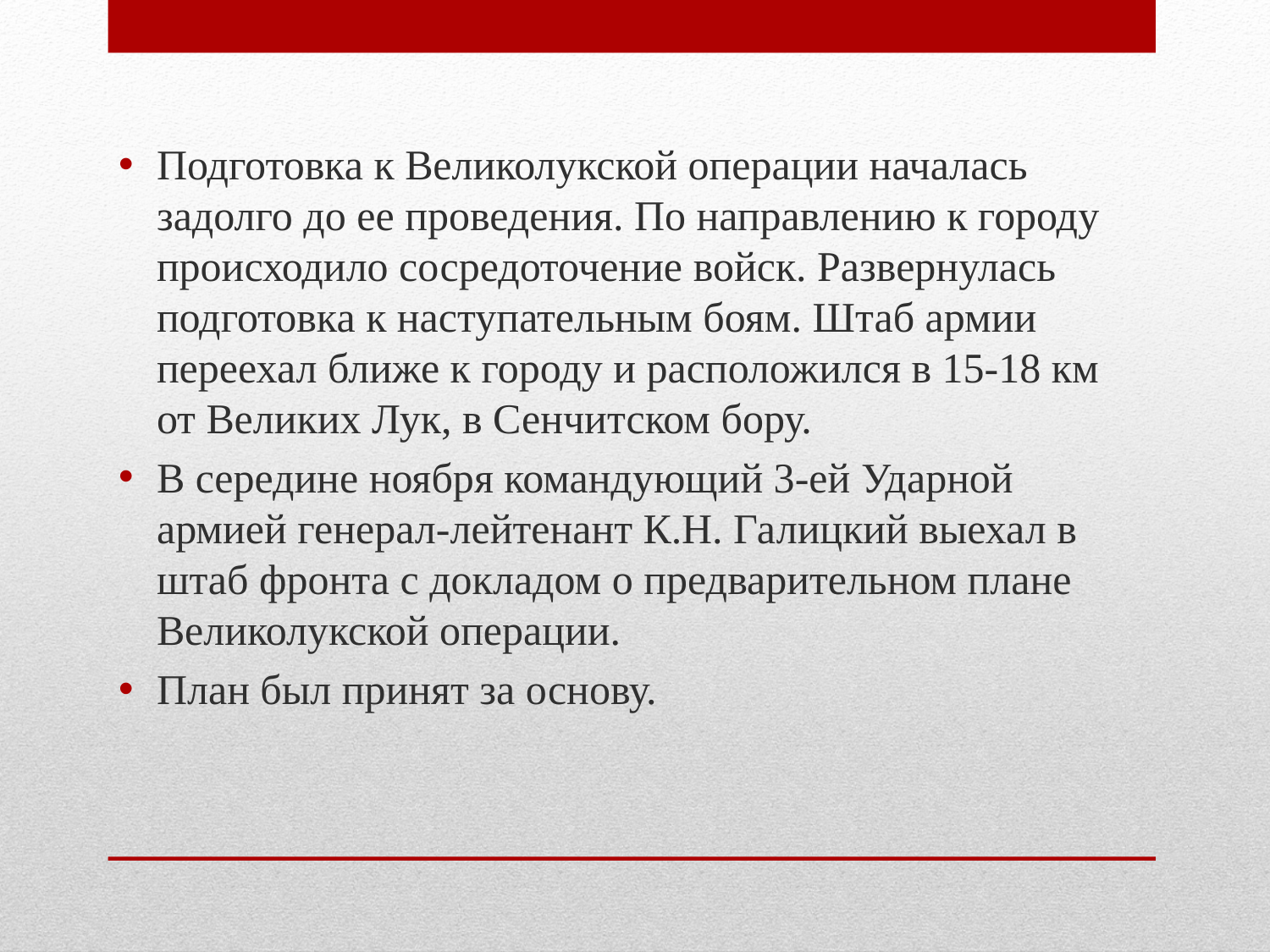

Подготовка к Великолукской операции началась задолго до ее проведения. По направлению к городу происходило сосредоточение войск. Развернулась подготовка к наступательным боям. Штаб армии переехал ближе к городу и расположился в 15-18 км от Великих Лук, в Сенчитском бору.
В середине ноября командующий 3-ей Ударной армией генерал-лейтенант К.Н. Галицкий выехал в штаб фронта с докладом о предварительном плане Великолукской операции.
План был принят за основу.
#